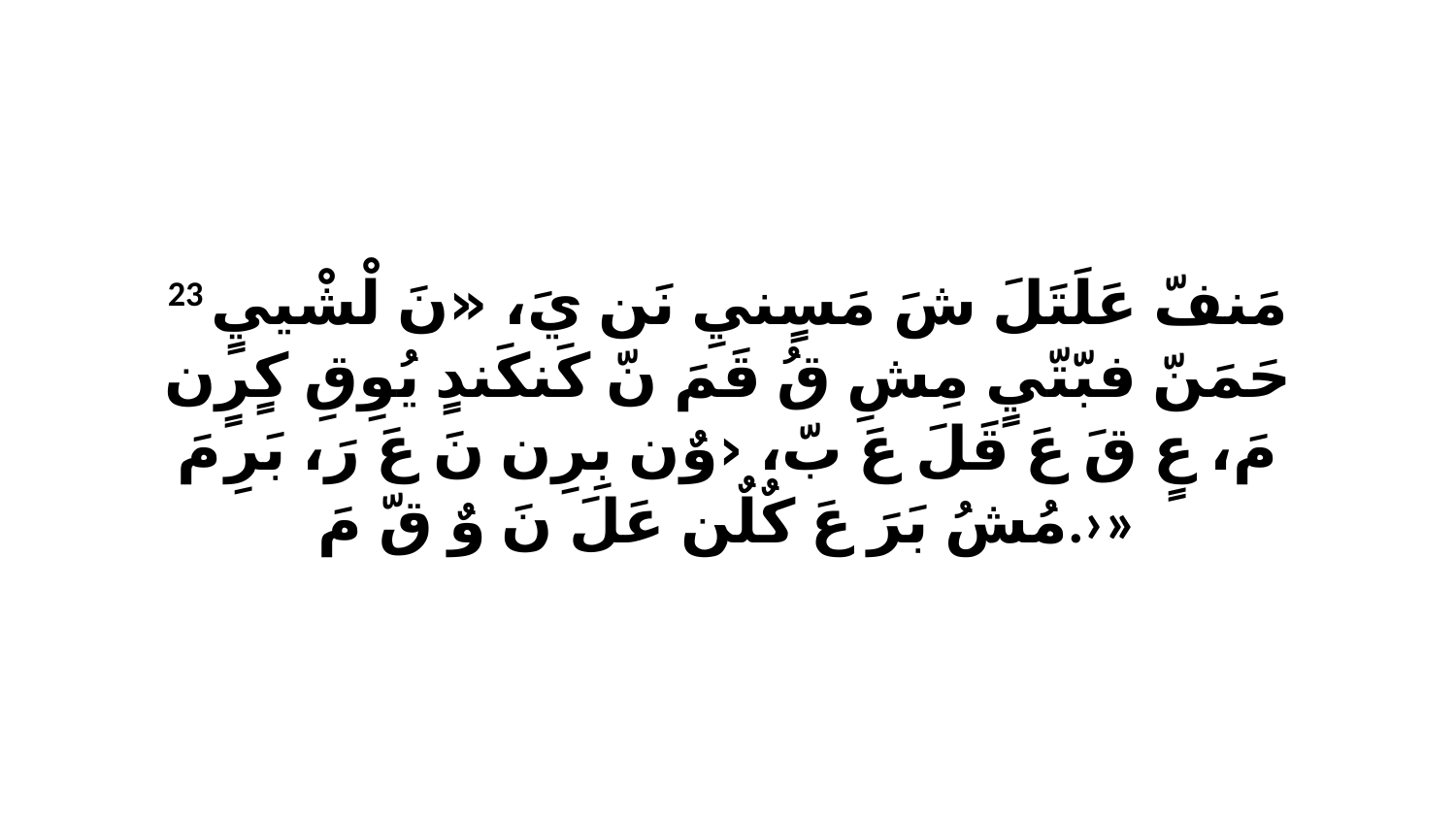

23 مَنفّ عَلَتَلَ شَ مَسٍنيِ نَن يَ، «نَ لْشْييٍ حَمَنّ فبّتّيٍ مِشِ قُ قَمَ نّ كَنكَندٍ يُوِقِ كٍرٍن مَ، عٍ قَ عَ قَلَ عَ بّ، ‹وٌن بِرِن نَ عَ رَ، بَرِ مَ مُشُ بَرَ عَ كٌلٌن عَلَ نَ وٌ قّ مَ.›»